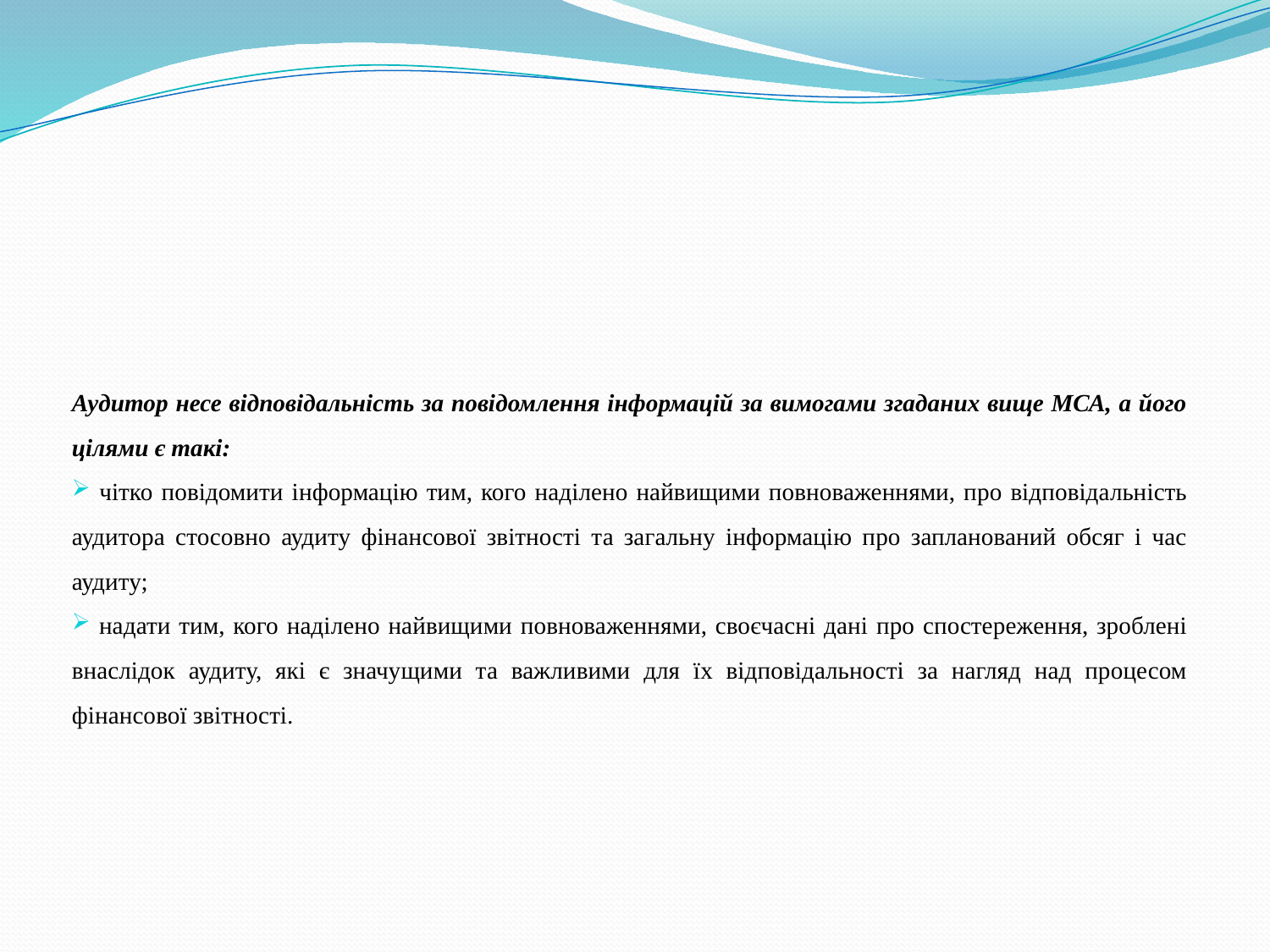

#
Аудитор несе відповідальність за повідомлення інформацій за вимогами згаданих вище МСА, а його цілями є такі:
 чітко повідомити інформацію тим, кого наділено найвищими повноваженнями, про відповідальність аудитора стосовно аудиту фінансової звітності та загальну інформацію про запланований обсяг і час аудиту;
 надати тим, кого наділено найвищими повноваженнями, своєчасні дані про спостереження, зроблені внаслідок аудиту, які є значущими та важливими для їх відповідальності за нагляд над процесом фінансової звітності.